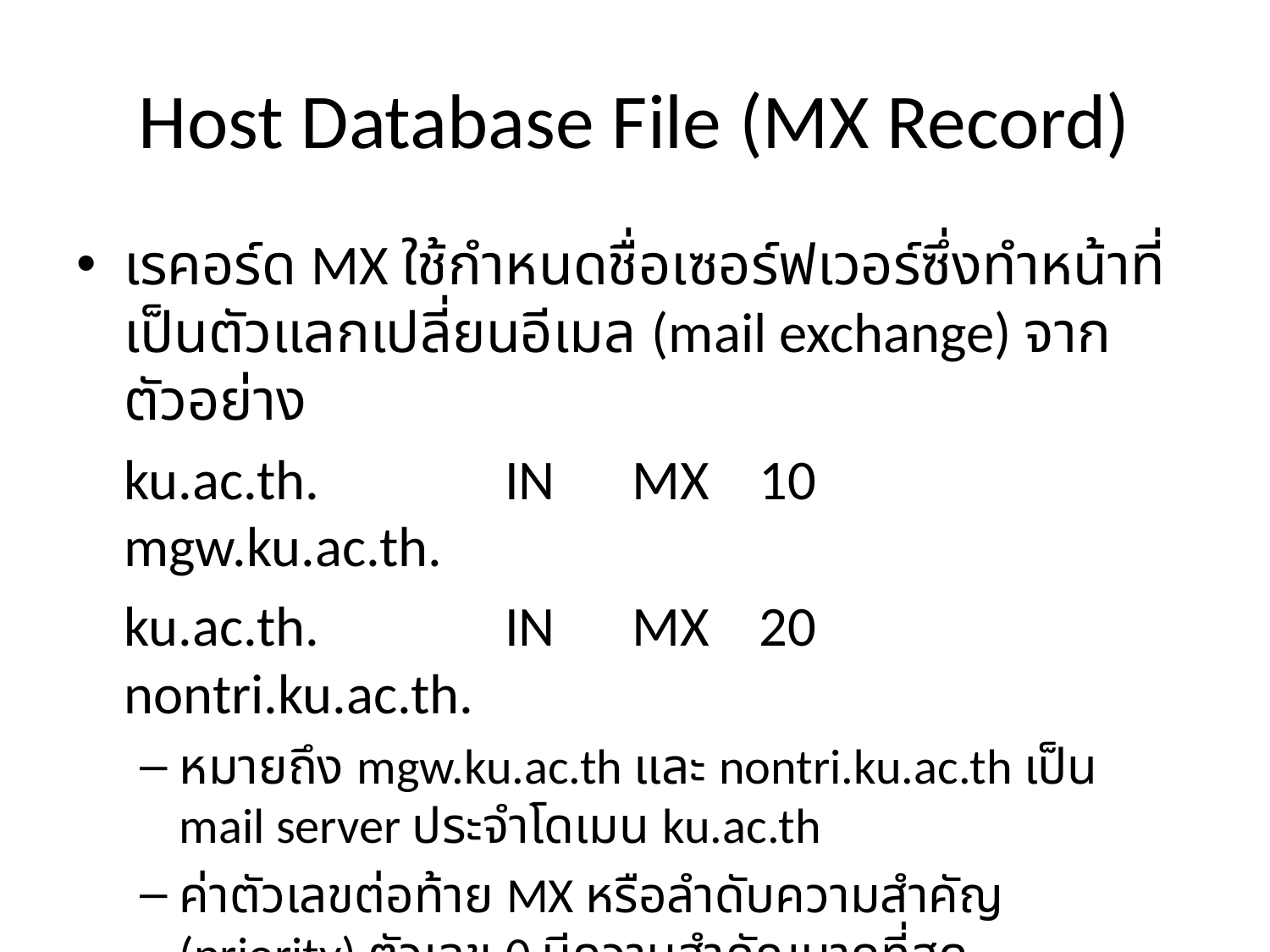

# Host Database File (MX Record)
เรคอร์ด MX ใช้กำหนดชื่อเซอร์ฟเวอร์ซึ่งทำหน้าที่เป็นตัวแลกเปลี่ยนอีเมล (mail exchange) จากตัวอย่าง
	ku.ac.th.		IN	MX	10	mgw.ku.ac.th.
	ku.ac.th.		IN	MX	20	nontri.ku.ac.th.
หมายถึง mgw.ku.ac.th และ nontri.ku.ac.th เป็น mail server ประจำโดเมน ku.ac.th
ค่าตัวเลขต่อท้าย MX หรือลำดับความสำคัญ (priority) ตัวเลข 0 มีความสำคัญมากที่สุด